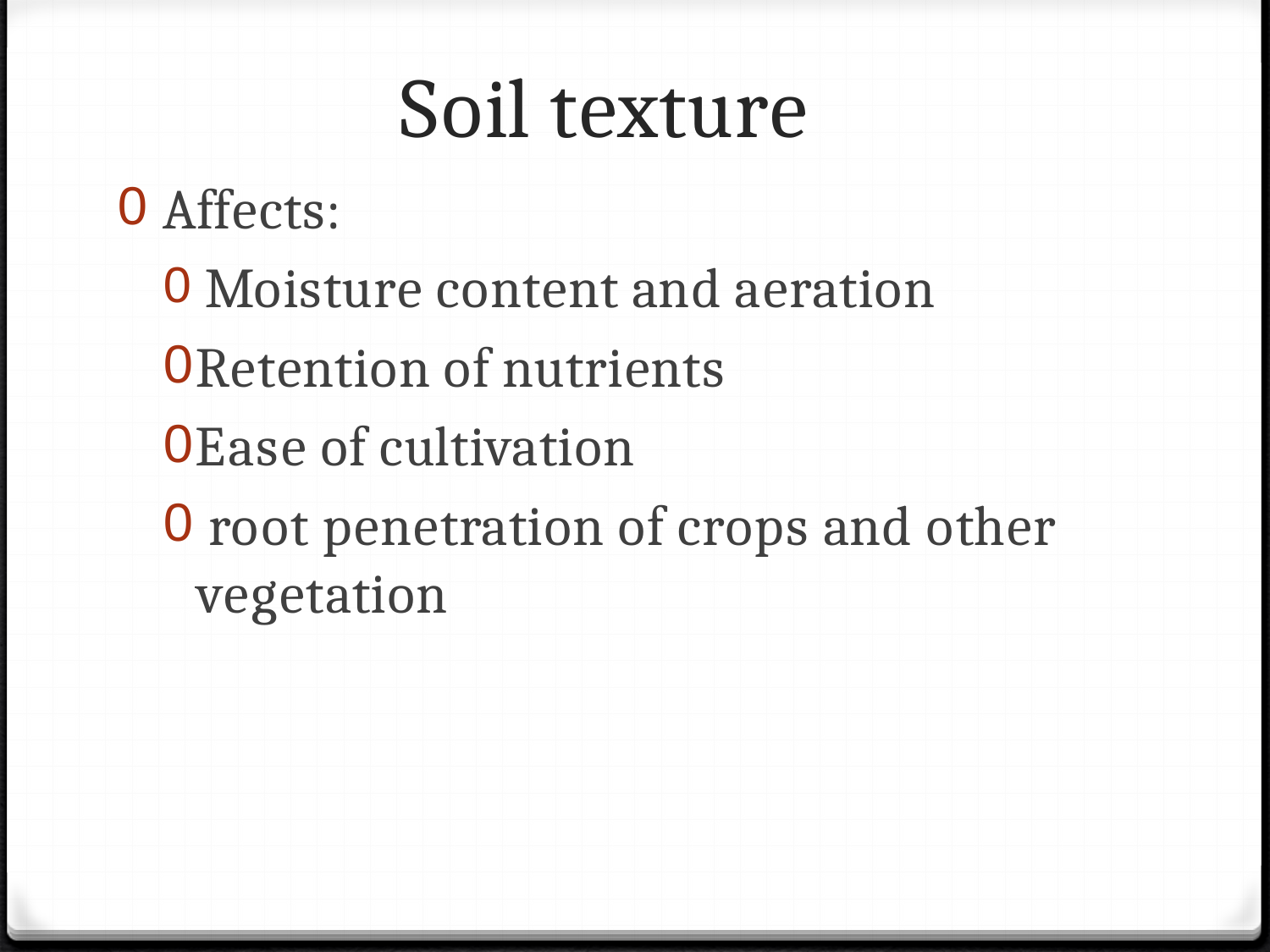

# Soil texture
 Affects:
 Moisture content and aeration
Retention of nutrients
Ease of cultivation
 root penetration of crops and other vegetation